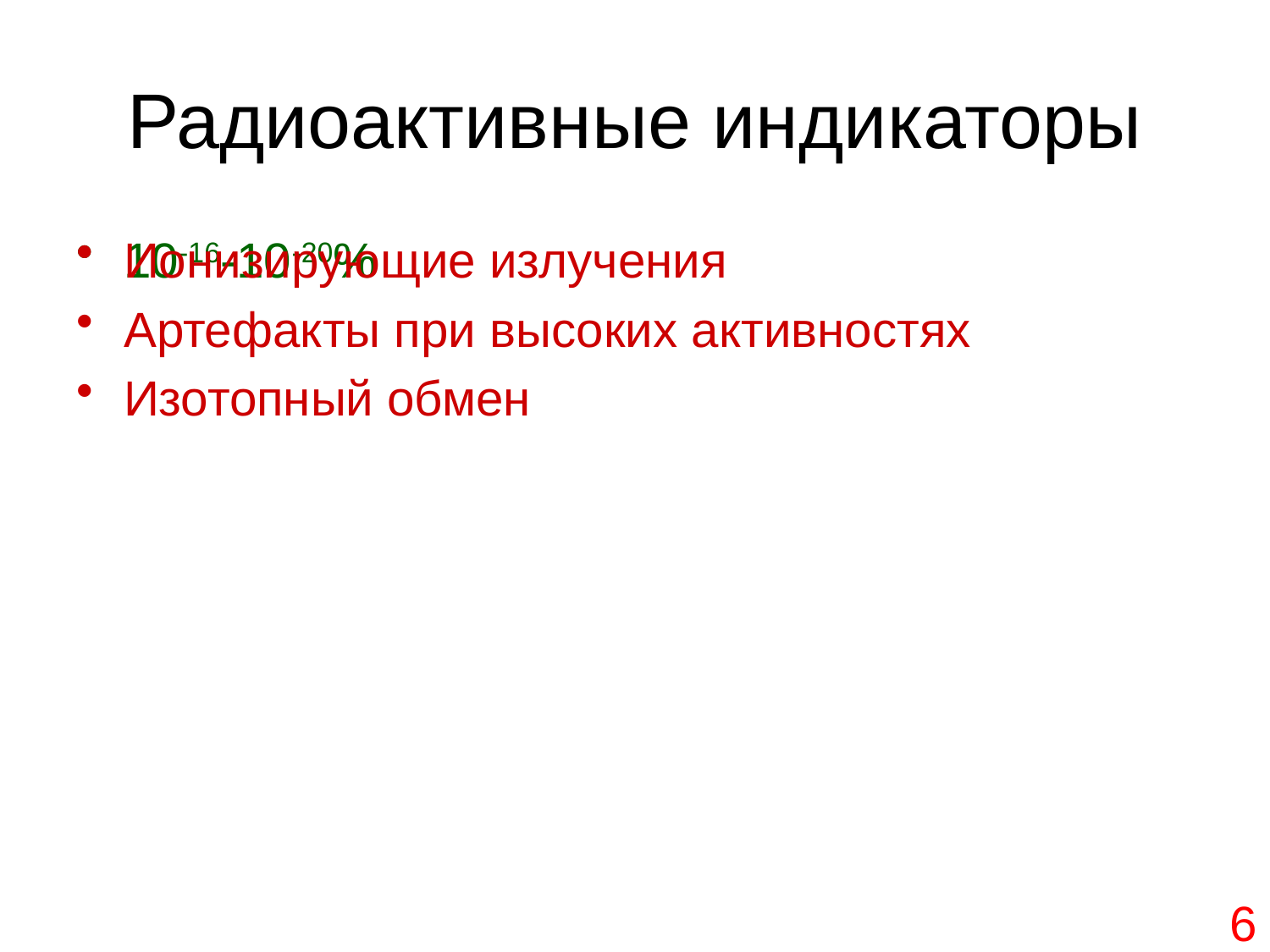

# Радиоактивные индикаторы
10-16-10-20%
Ионизирующие излучения
Артефакты при высоких активностях
Изотопный обмен

6